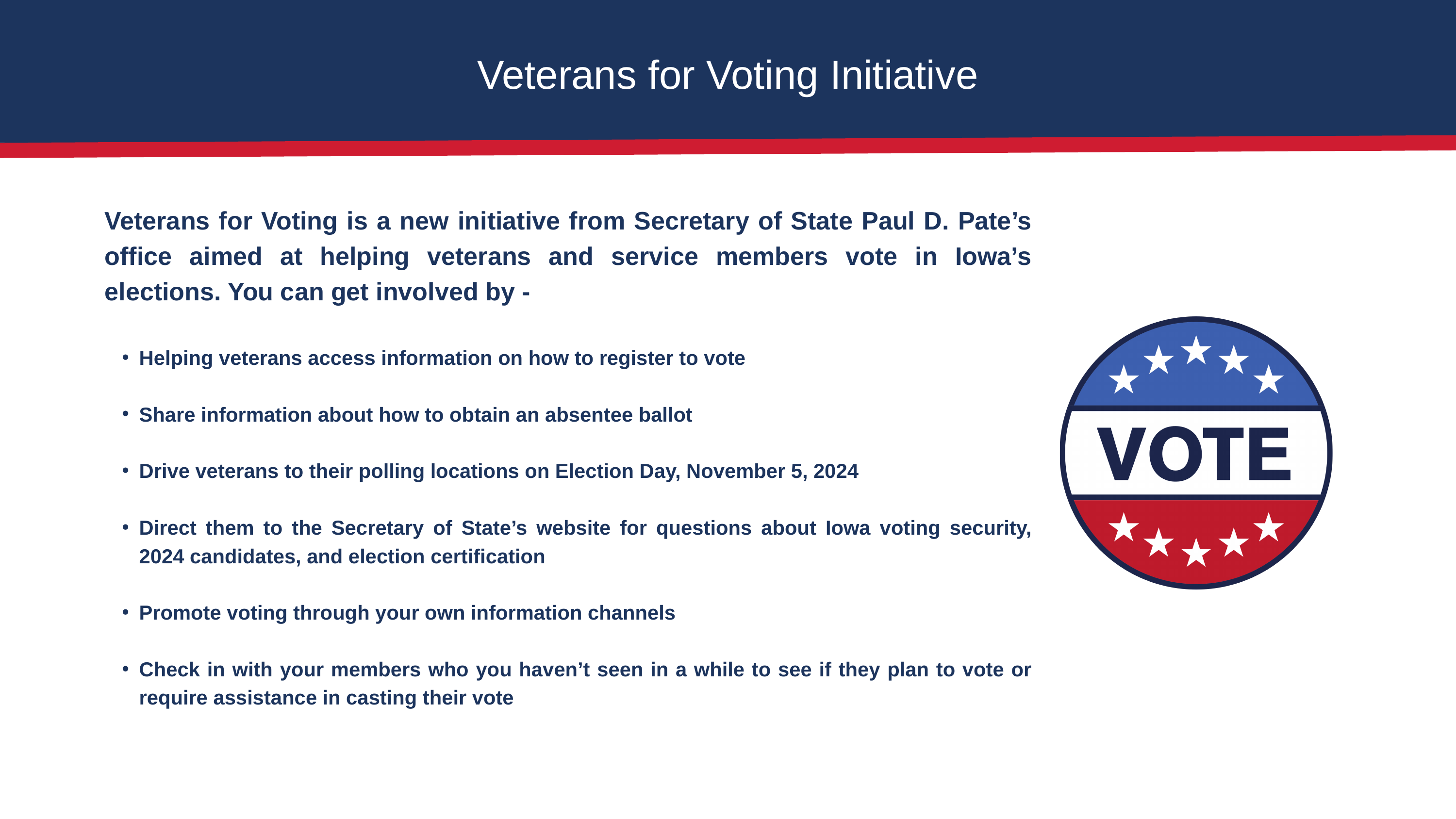

Veterans for Voting Initiative

Veterans for Voting is a new initiative from Secretary of State Paul D. Pate’s office aimed at helping veterans and service members vote in Iowa’s elections. You can get involved by -

Helping veterans access information on how to register to vote

Share information about how to obtain an absentee ballot

Drive veterans to their polling locations on Election Day, November 5, 2024

Direct them to the Secretary of State’s website for questions about Iowa voting security, 2024 candidates, and election certification

Promote voting through your own information channels

Check in with your members who you haven’t seen in a while to see if they plan to vote or require assistance in casting their vote